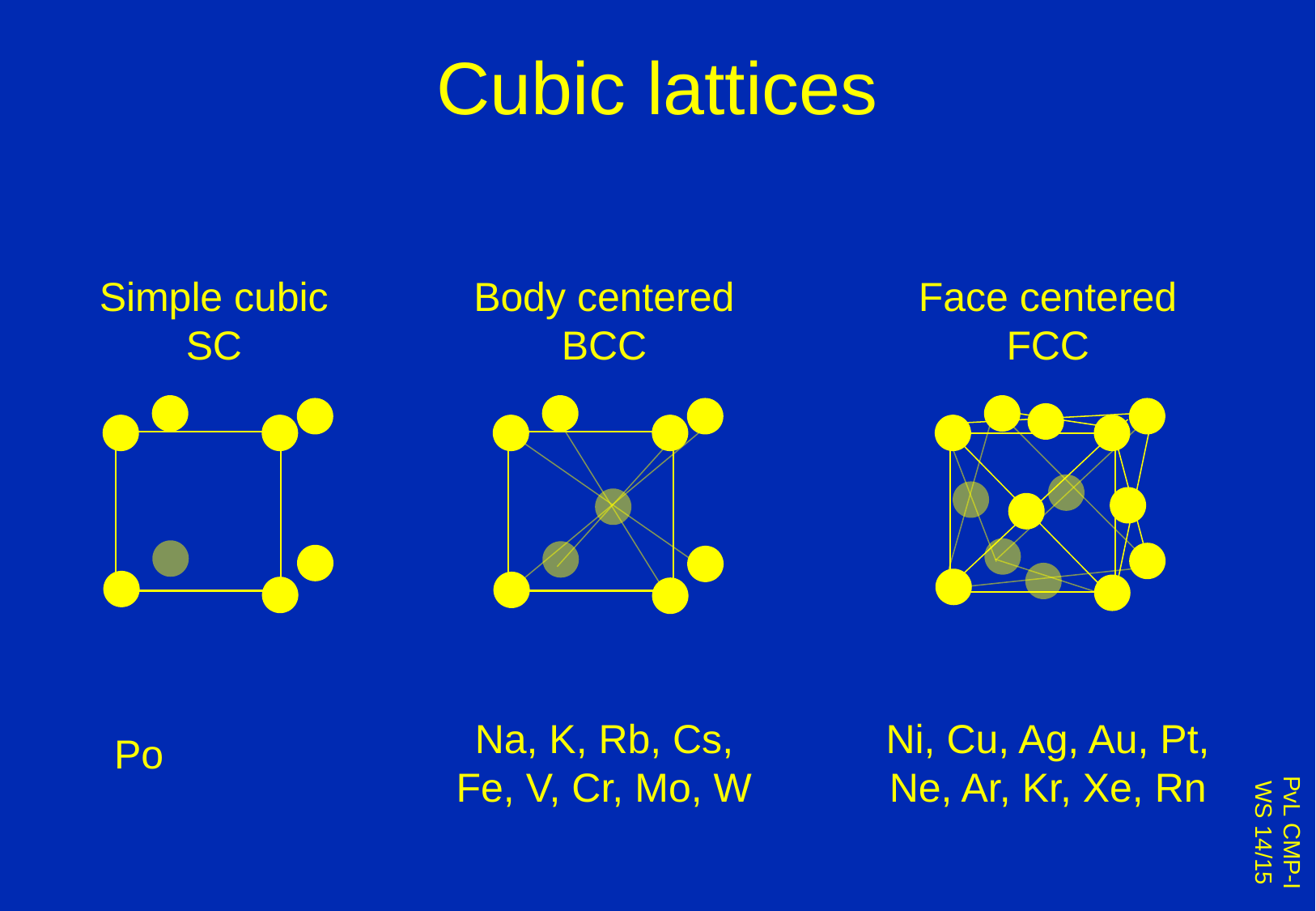

# Cubic lattices
Simple cubic
SC
Body centered
BCC
Face centered
FCC

Na, K, Rb, Cs,
Fe, V, Cr, Mo, W
Ni, Cu, Ag, Au, Pt,
Ne, Ar, Kr, Xe, Rn
Po